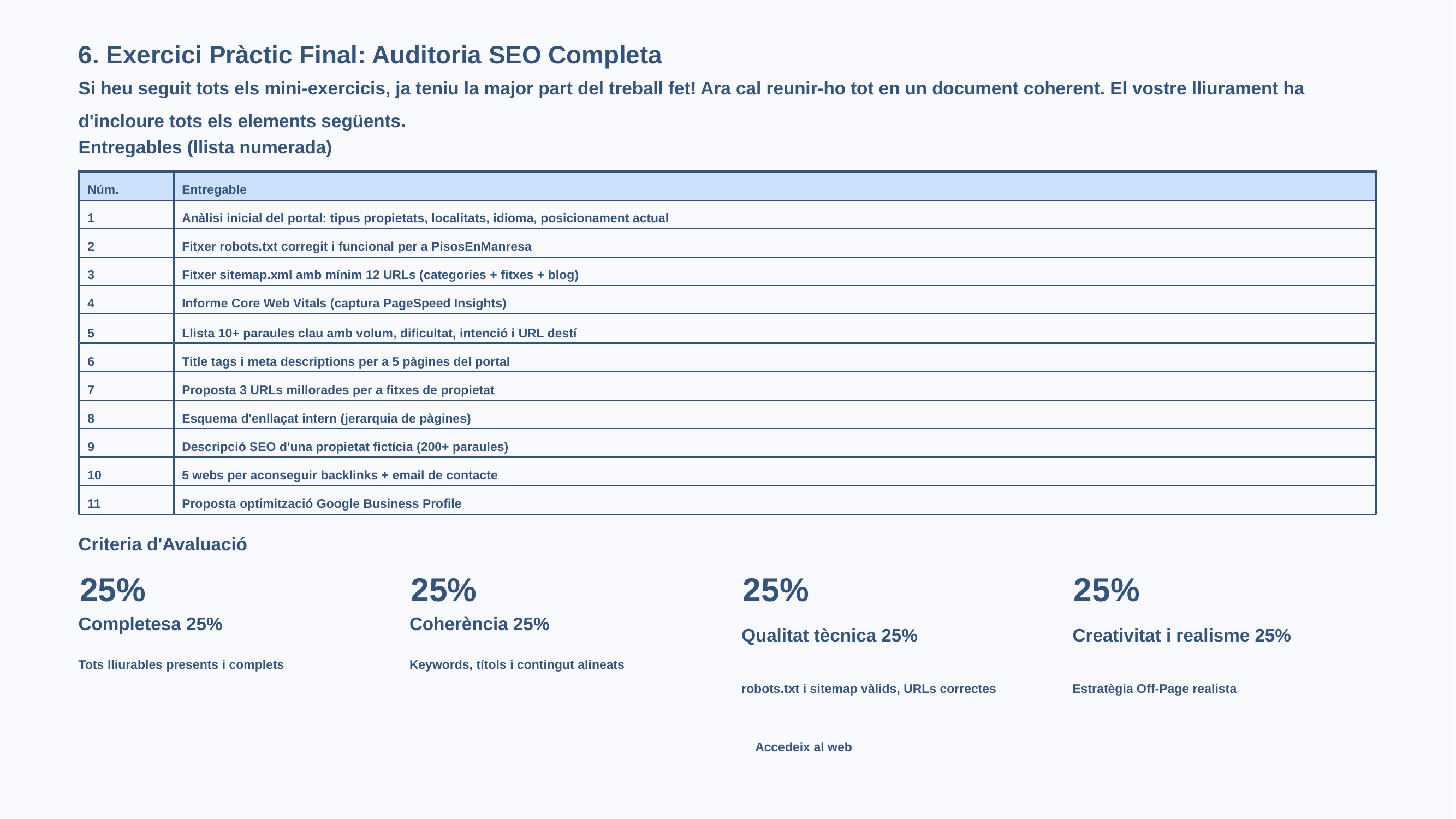

6. Exercici Pràctic Final: Auditoria SEO Completa
Si heu seguit tots els mini-exercicis, ja teniu la major part del treball fet! Ara cal reunir-ho tot en un document coherent. El vostre lliurament ha d'incloure tots els elements següents.
Entregables (llista numerada)

Núm.
Entregable

1
Anàlisi inicial del portal: tipus propietats, localitats, idioma, posicionament actual

2
Fitxer robots.txt corregit i funcional per a PisosEnManresa

3
Fitxer sitemap.xml amb mínim 12 URLs (categories + fitxes + blog)

4
Informe Core Web Vitals (captura PageSpeed Insights)

5
Llista 10+ paraules clau amb volum, dificultat, intenció i URL destí

6
Title tags i meta descriptions per a 5 pàgines del portal

7
Proposta 3 URLs millorades per a fitxes de propietat

8
Esquema d'enllaçat intern (jerarquia de pàgines)

9
Descripció SEO d'una propietat fictícia (200+ paraules)

10
5 webs per aconseguir backlinks + email de contacte

11
Proposta optimització Google Business Profile
Criteria d'Avaluació

25%
25%
25%
25%
Completesa 25%
Coherència 25%
Qualitat tècnica 25%
Creativitat i realisme 25%
Tots lliurables presents i complets
Keywords, títols i contingut alineats
robots.txt i sitemap vàlids, URLs correctes
Estratègia Off-Page realista
Accedeix al web